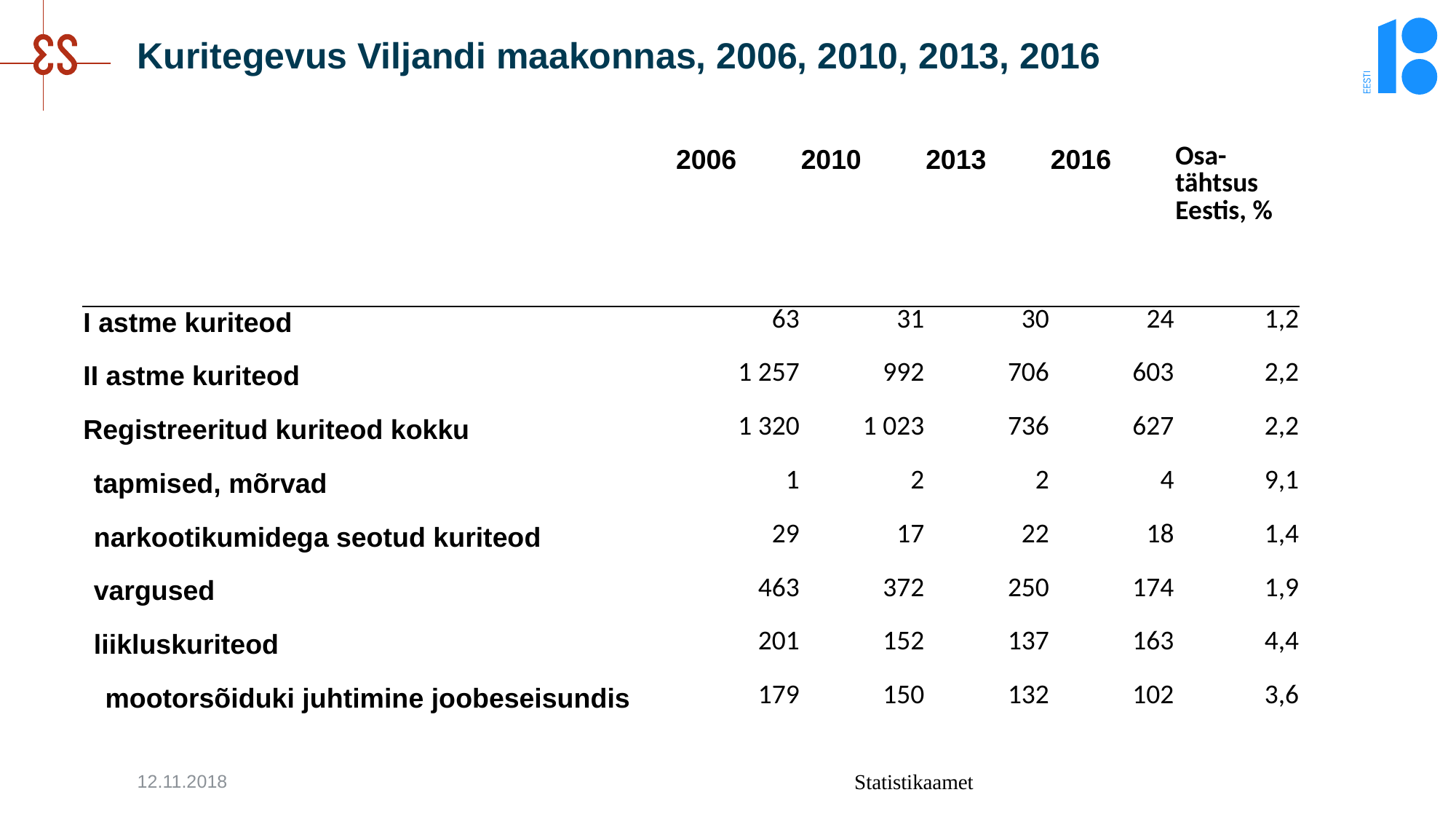

# Kuritegevus Viljandi maakonnas, 2006, 2010, 2013, 2016
|  | 2006 | 2010 | 2013 | 2016 | Osa-tähtsus Eestis, % |
| --- | --- | --- | --- | --- | --- |
| I astme kuriteod | 63 | 31 | 30 | 24 | 1,2 |
| II astme kuriteod | 1 257 | 992 | 706 | 603 | 2,2 |
| Registreeritud kuriteod kokku | 1 320 | 1 023 | 736 | 627 | 2,2 |
| tapmised, mõrvad | 1 | 2 | 2 | 4 | 9,1 |
| narkootikumidega seotud kuriteod | 29 | 17 | 22 | 18 | 1,4 |
| vargused | 463 | 372 | 250 | 174 | 1,9 |
| liikluskuriteod | 201 | 152 | 137 | 163 | 4,4 |
| mootorsõiduki juhtimine joobeseisundis | 179 | 150 | 132 | 102 | 3,6 |
12.11.2018
Statistikaamet